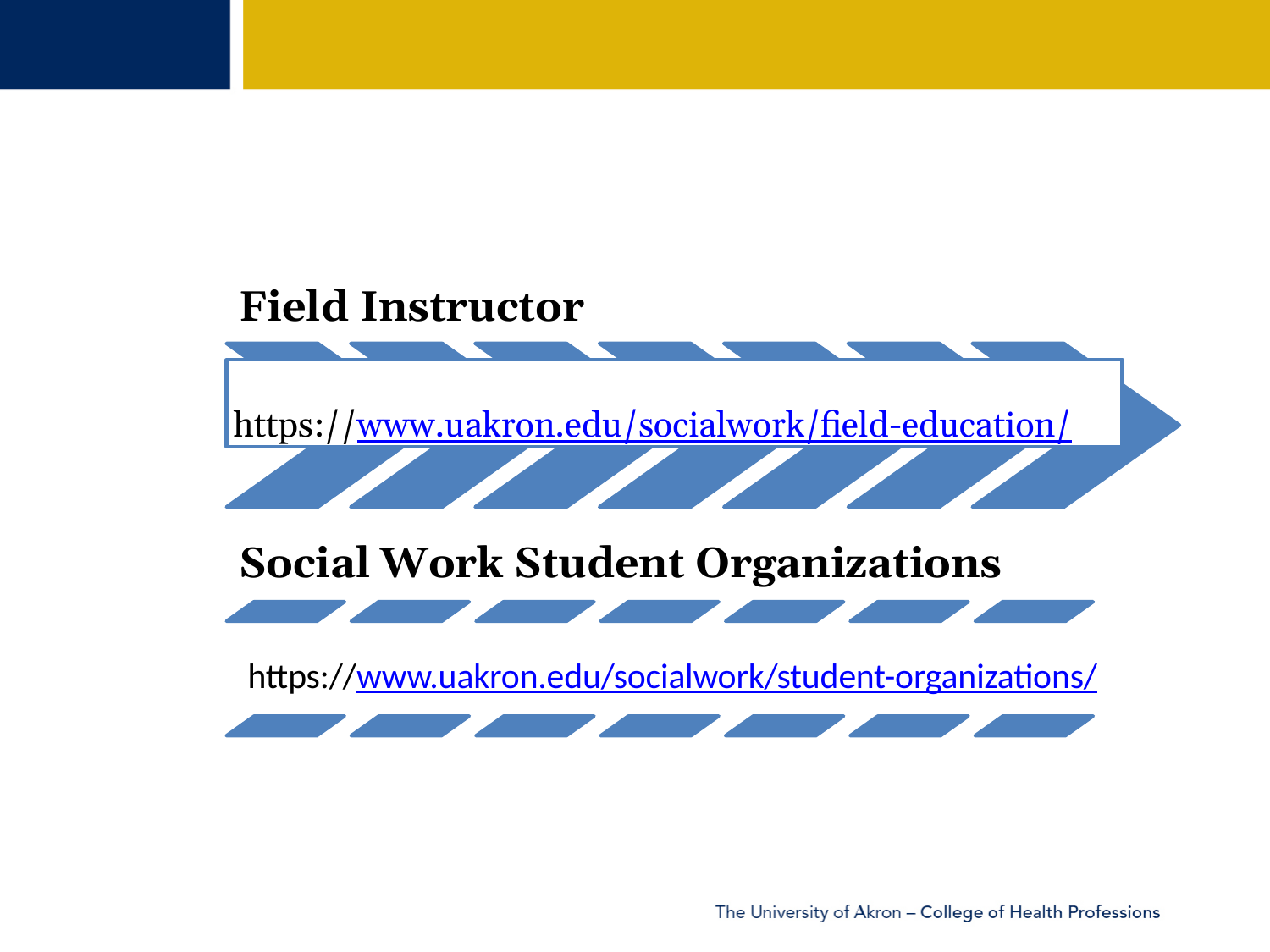

# Field Instructor

https://www.uakron.edu/socialwork/field-education/
Social Work Student Organizations

https://www.uakron.edu/socialwork/student-organizations/